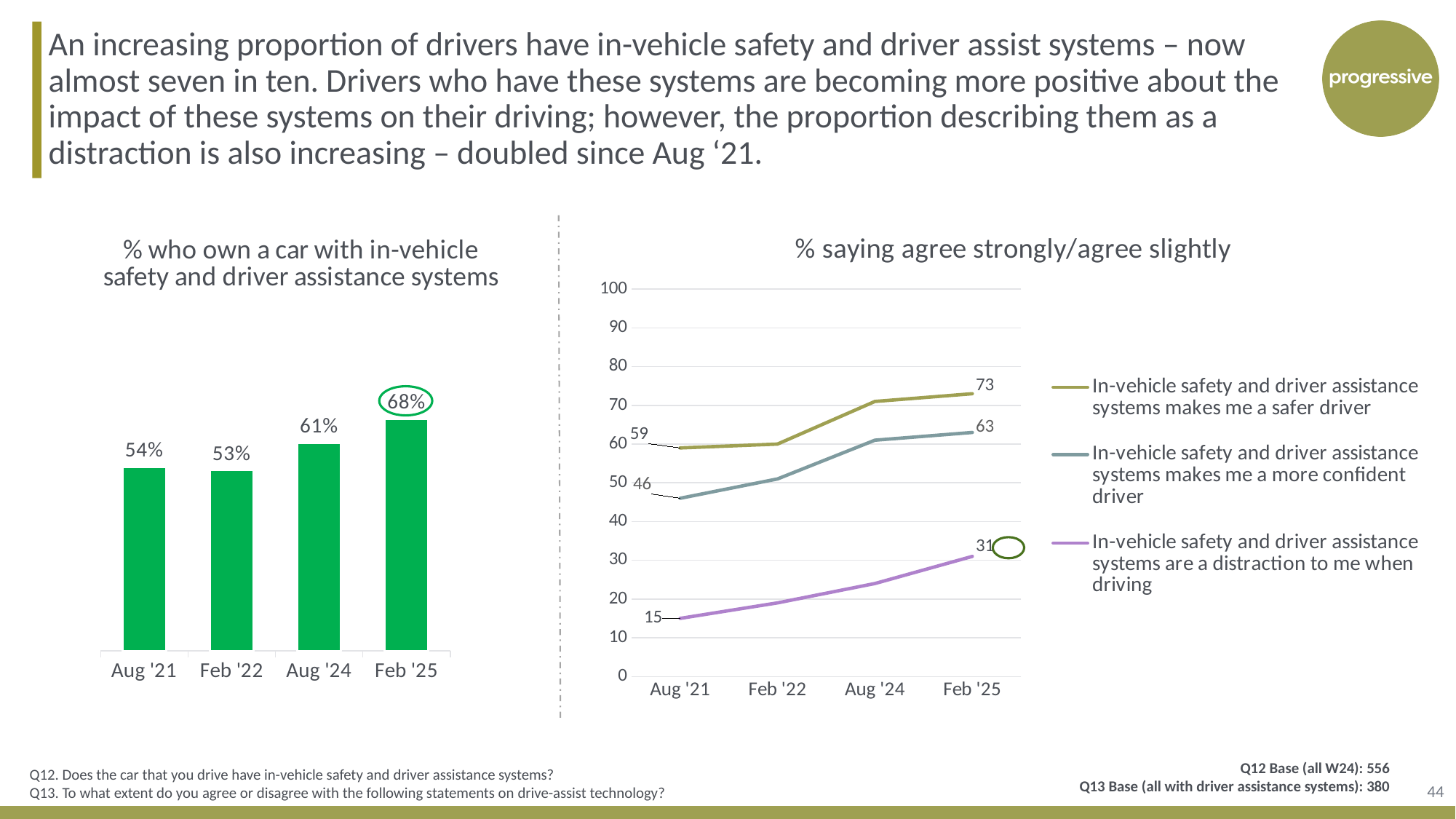

An increasing proportion of drivers have in-vehicle safety and driver assist systems – now almost seven in ten. Drivers who have these systems are becoming more positive about the impact of these systems on their driving; however, the proportion describing them as a distraction is also increasing – doubled since Aug ‘21.

### Chart: % saying agree strongly/agree slightly

| Category | In-vehicle safety and driver assistance systems makes me a safer driver | In-vehicle safety and driver assistance systems makes me a more confident driver | In-vehicle safety and driver assistance systems are a distraction to me when driving |
|---|---|---|---|
| Aug '21 | 59.0 | 46.0 | 15.0 |
| Feb '22 | 60.0 | 51.0 | 19.0 |
| Aug '24 | 71.0 | 61.0 | 24.0 |
| Feb '25 | 73.0 | 63.0 | 31.0 |

### Chart: % who own a car with in-vehicle safety and driver assistance systems

| Category | Yes |
|---|---|
| Aug '21 | 0.54 |
| Feb '22 | 0.53 |
| Aug '24 | 0.61 |
| Feb '25 | 0.68 |

Q12 Base (all W24): 556
Q13 Base (all with driver assistance systems): 380
Q12. Does the car that you drive have in-vehicle safety and driver assistance systems?
Q13. To what extent do you agree or disagree with the following statements on drive-assist technology?
44